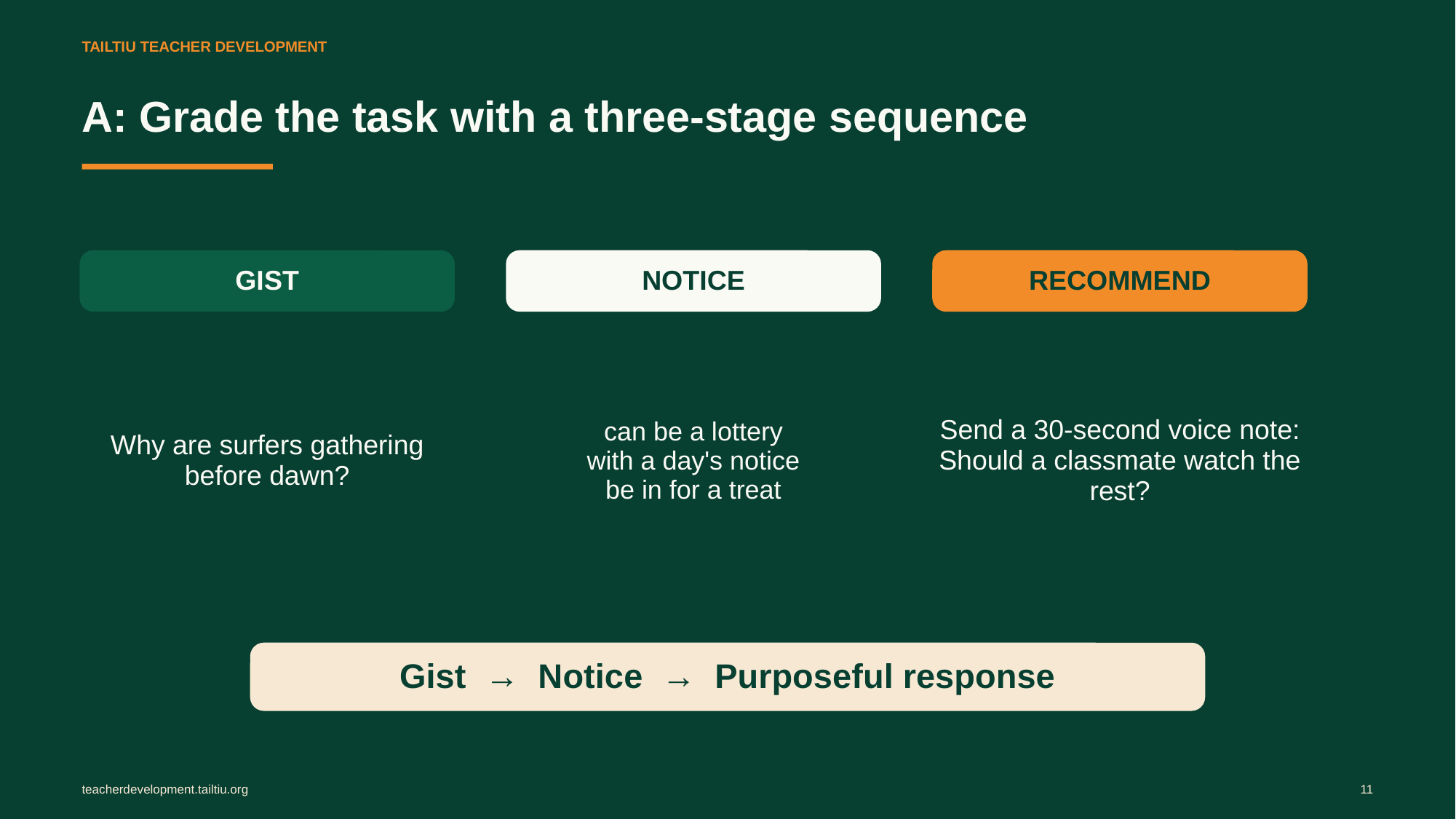

TAILTIU TEACHER DEVELOPMENT
A: Grade the task with a three-stage sequence

GIST
NOTICE
RECOMMEND
Why are surfers gathering before dawn?
can be a lottery
with a day's notice
be in for a treat
Send a 30-second voice note:
Should a classmate watch the rest?
Gist  →  Notice  →  Purposeful response
teacherdevelopment.tailtiu.org
11